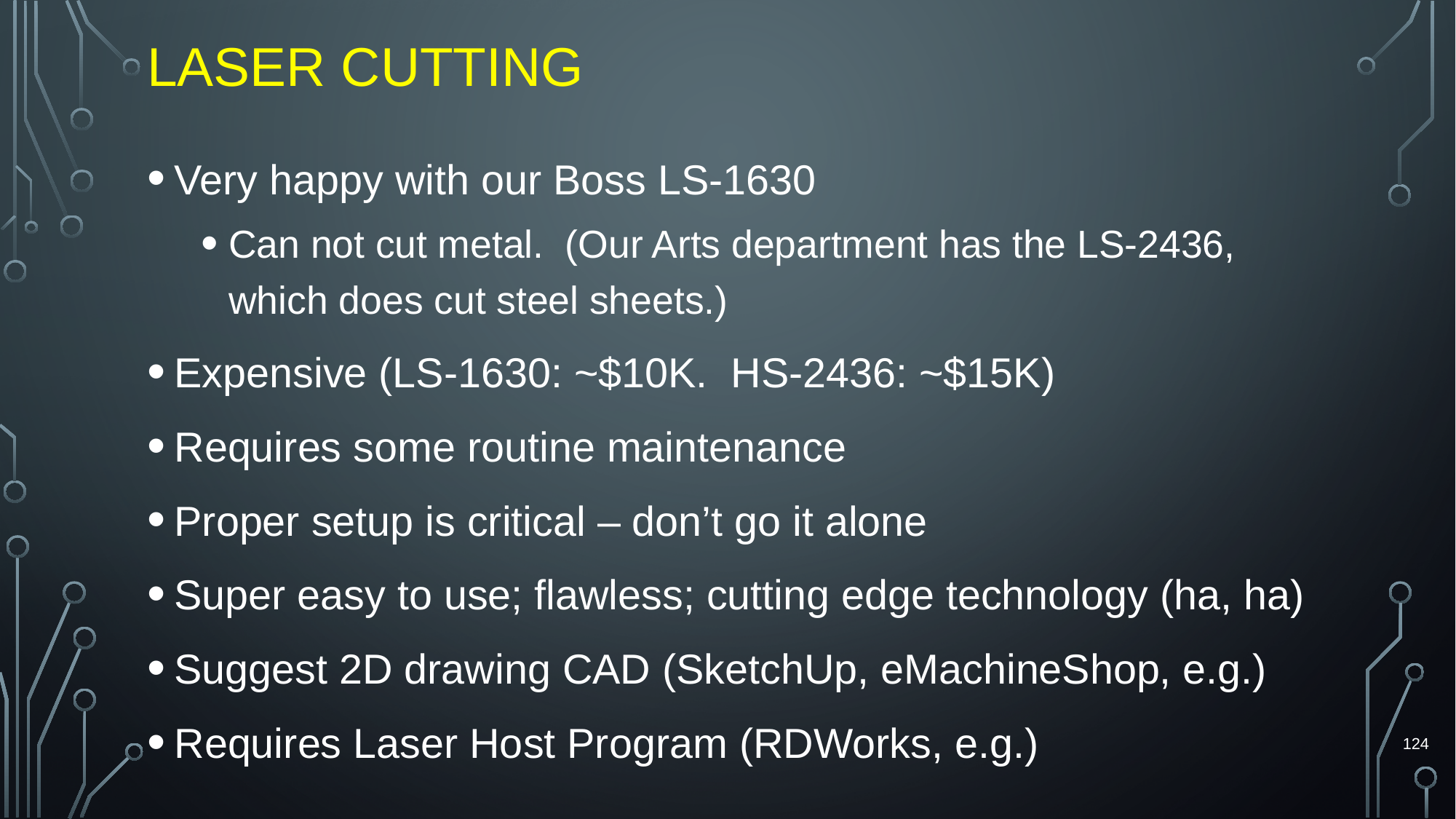

# Laser Cutting
Very happy with our Boss LS-1630
Can not cut metal.  (Our Arts department has the LS-2436, which does cut steel sheets.)
Expensive (LS-1630: ~$10K.  HS-2436: ~$15K)
Requires some routine maintenance
Proper setup is critical – don’t go it alone
Super easy to use; flawless; cutting edge technology (ha, ha)
Suggest 2D drawing CAD (SketchUp, eMachineShop, e.g.)
Requires Laser Host Program (RDWorks, e.g.)

124